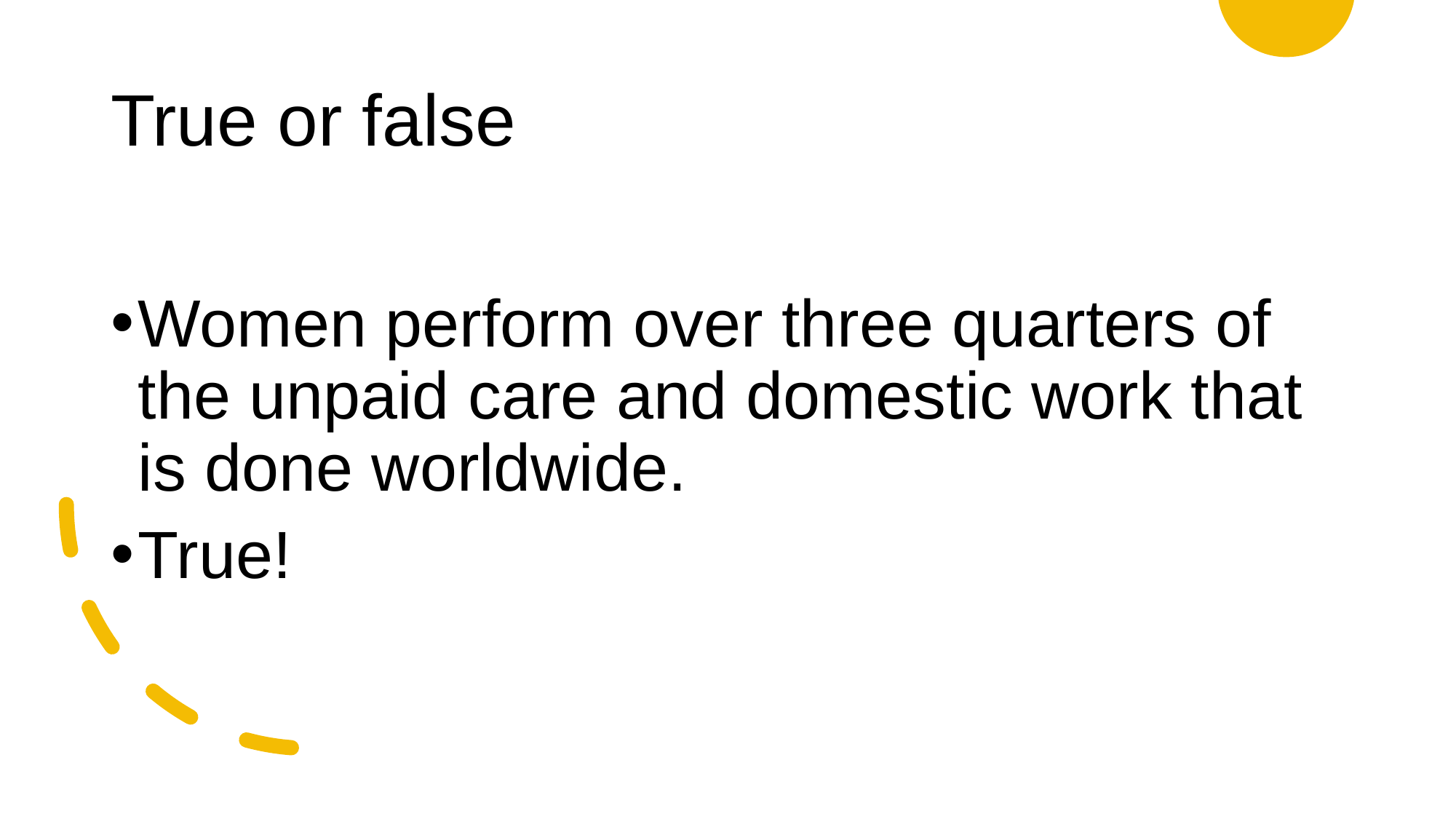

# True or false

Women perform over three quarters of the unpaid care and domestic work that is done worldwide.
True!